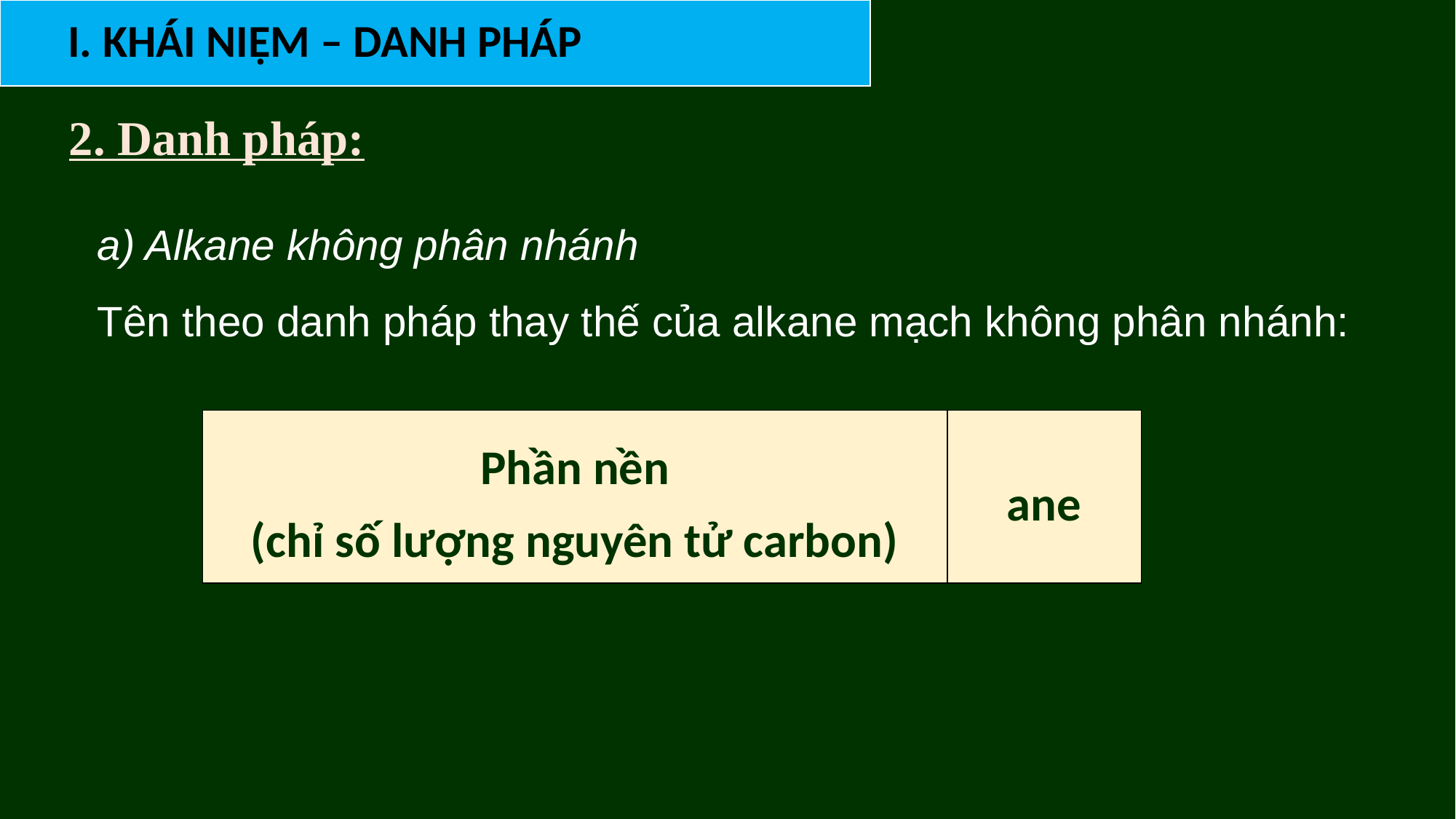

I. KHÁI NIỆM – DANH PHÁP
2. Danh pháp:
a) Alkane không phân nhánh
Tên theo danh pháp thay thế của alkane mạch không phân nhánh:

| Phần nền (chỉ số lượng nguyên tử carbon) | ane |
| --- | --- |